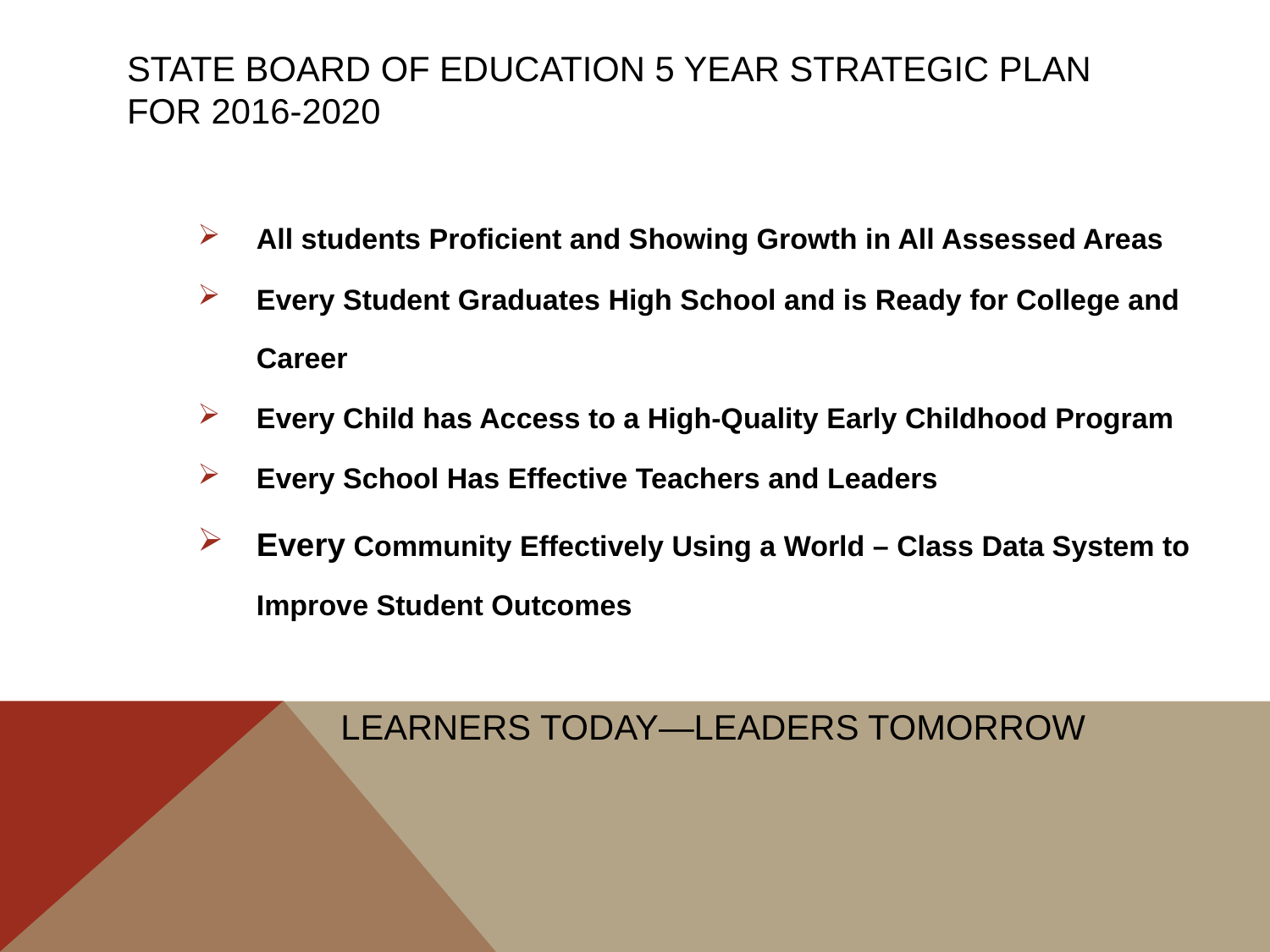

# State board of education 5 year strategic plan for 2016-2020
All students Proficient and Showing Growth in All Assessed Areas
Every Student Graduates High School and is Ready for College and Career
Every Child has Access to a High-Quality Early Childhood Program
Every School Has Effective Teachers and Leaders
Every Community Effectively Using a World – Class Data System to Improve Student Outcomes

Learners Today—Leaders Tomorrow